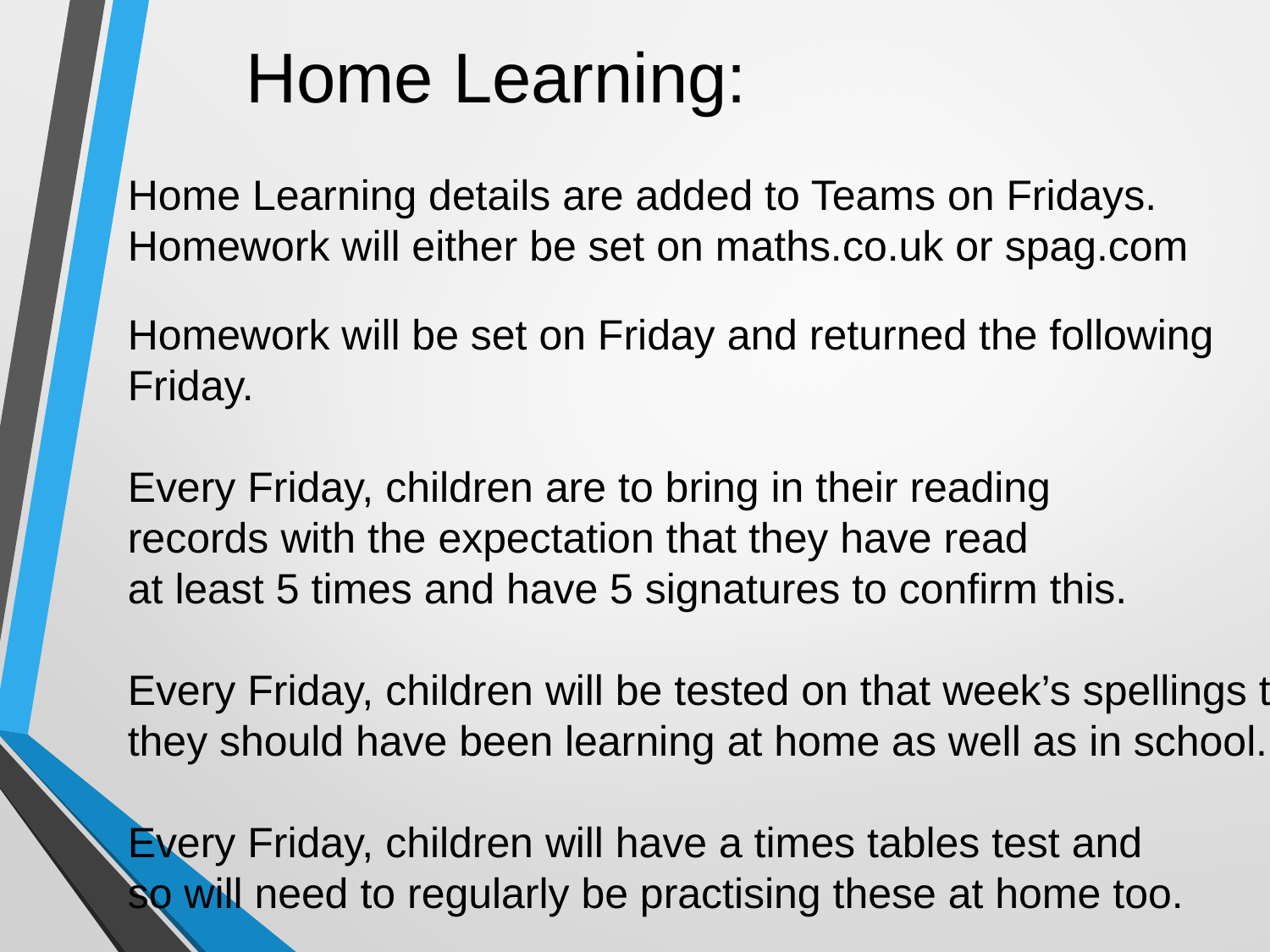

Home Learning:

Home Learning details are added to Teams on Fridays.
Homework will either be set on maths.co.uk or spag.com

Homework will be set on Friday and returned the following Friday.

Every Friday, children are to bring in their reading
records with the expectation that they have read
at least 5 times and have 5 signatures to confirm this.

Every Friday, children will be tested on that week’s spellings that they should have been learning at home as well as in school.

Every Friday, children will have a times tables test and
so will need to regularly be practising these at home too.